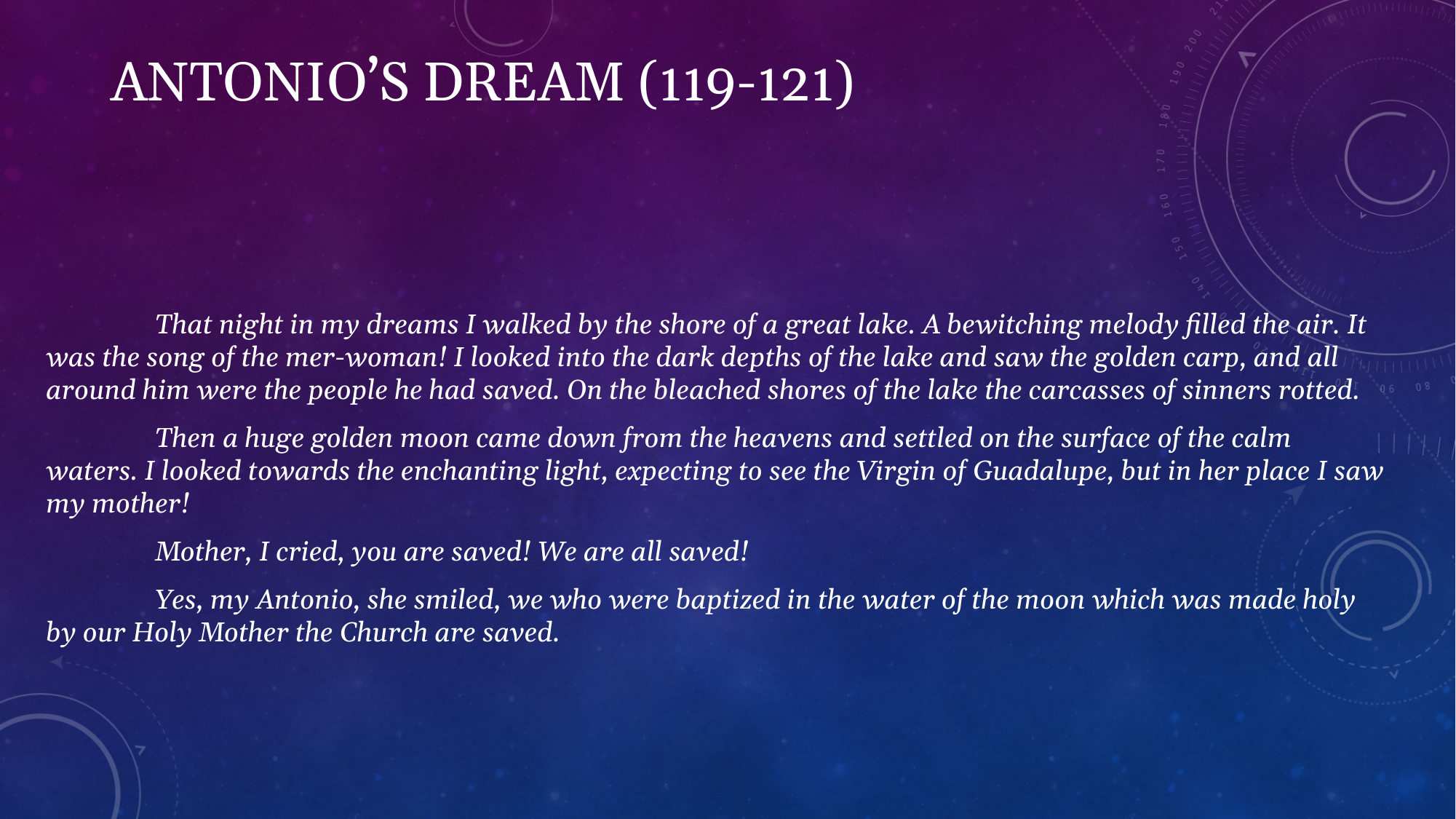

# Antonio’s dream (119-121)
	That night in my dreams I walked by the shore of a great lake. A bewitching melody filled the air. It was the song of the mer-woman! I looked into the dark depths of the lake and saw the golden carp, and all around him were the people he had saved. On the bleached shores of the lake the carcasses of sinners rotted.
	Then a huge golden moon came down from the heavens and settled on the surface of the calm waters. I looked towards the enchanting light, expecting to see the Virgin of Guadalupe, but in her place I saw my mother!
	Mother, I cried, you are saved! We are all saved!
	Yes, my Antonio, she smiled, we who were baptized in the water of the moon which was made holy by our Holy Mother the Church are saved.